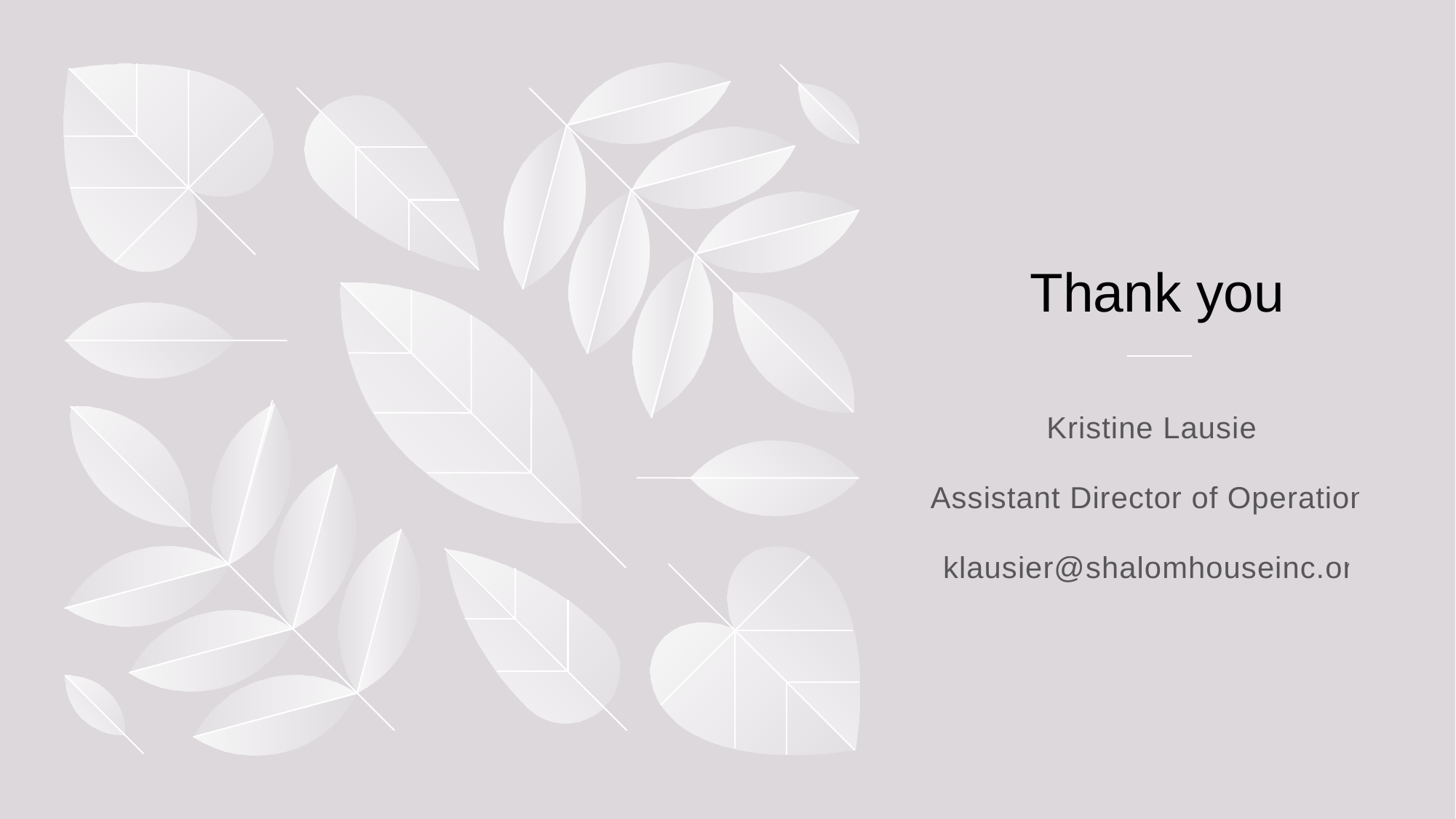

# Thank you
Kristine Lausier
Assistant Director of Operations
klausier@shalomhouseinc.org